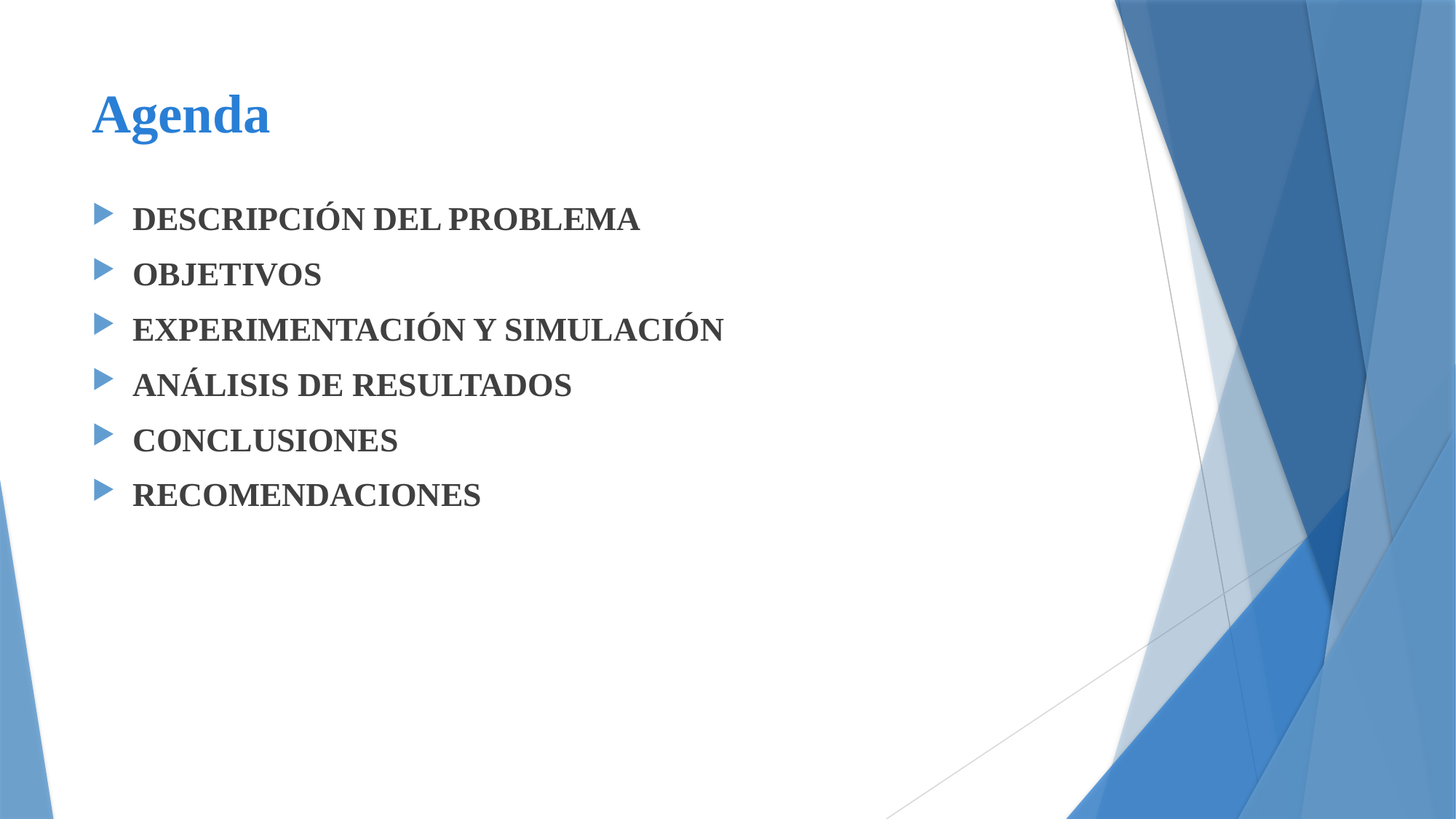

# Agenda
DESCRIPCIÓN DEL PROBLEMA
OBJETIVOS
EXPERIMENTACIÓN Y SIMULACIÓN
ANÁLISIS DE RESULTADOS
CONCLUSIONES
RECOMENDACIONES